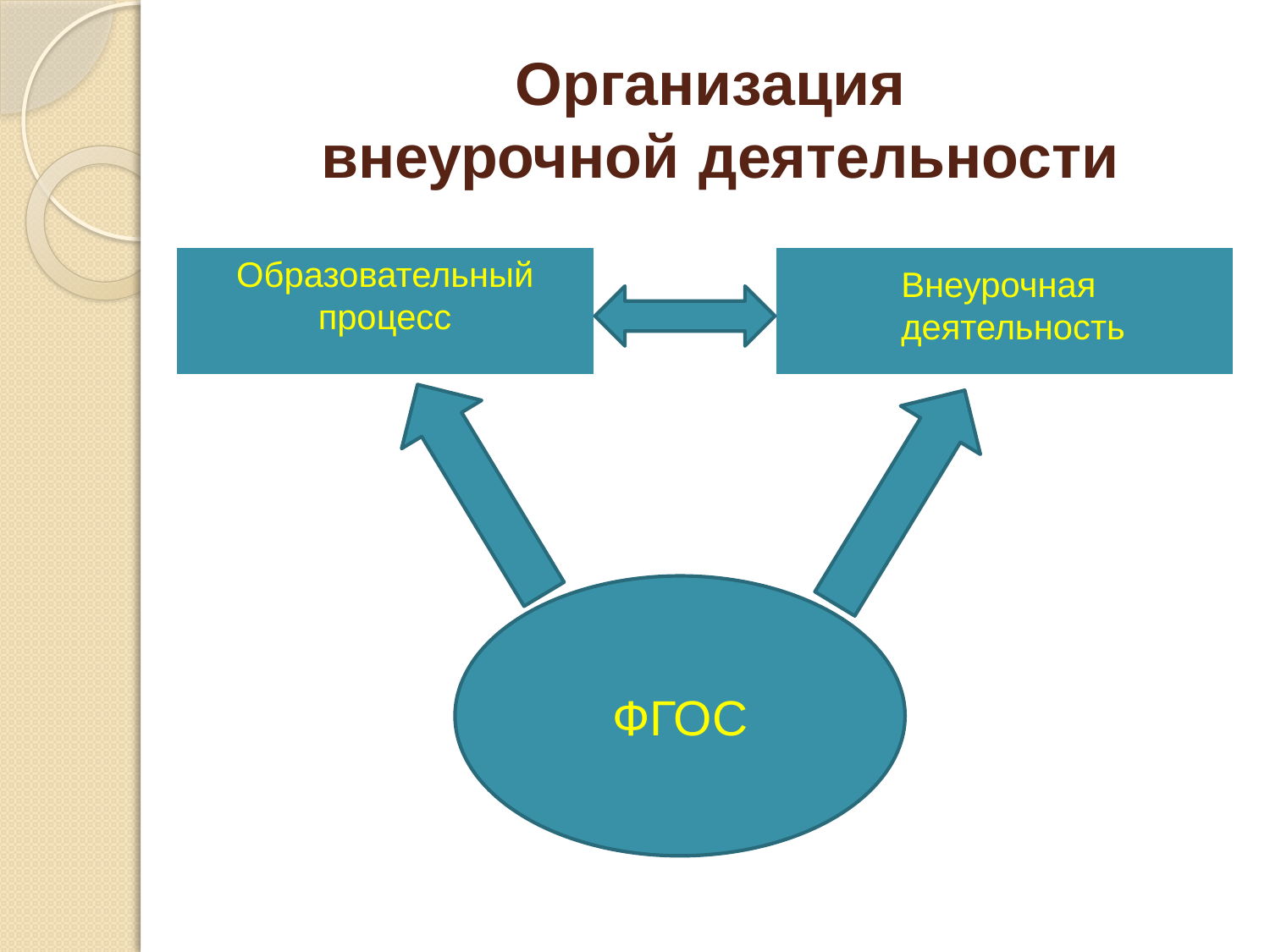

# Организация внеурочной деятельности
Образовательный процесс

Внеурочная деятельность
Внеурочная
деятельность

ФГОС